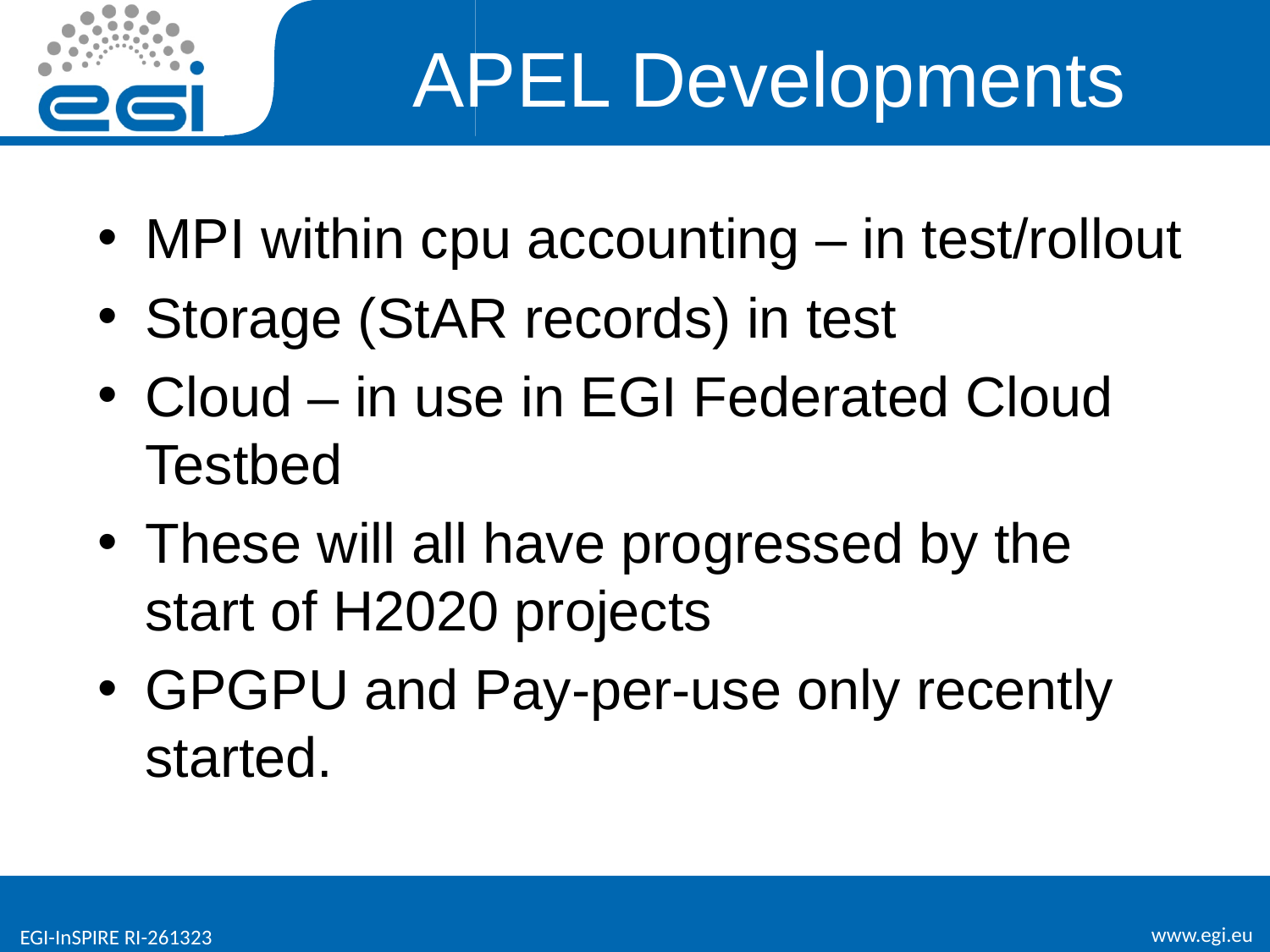

# APEL Developments
MPI within cpu accounting – in test/rollout
Storage (StAR records) in test
Cloud – in use in EGI Federated Cloud Testbed
These will all have progressed by the start of H2020 projects
GPGPU and Pay-per-use only recently started.